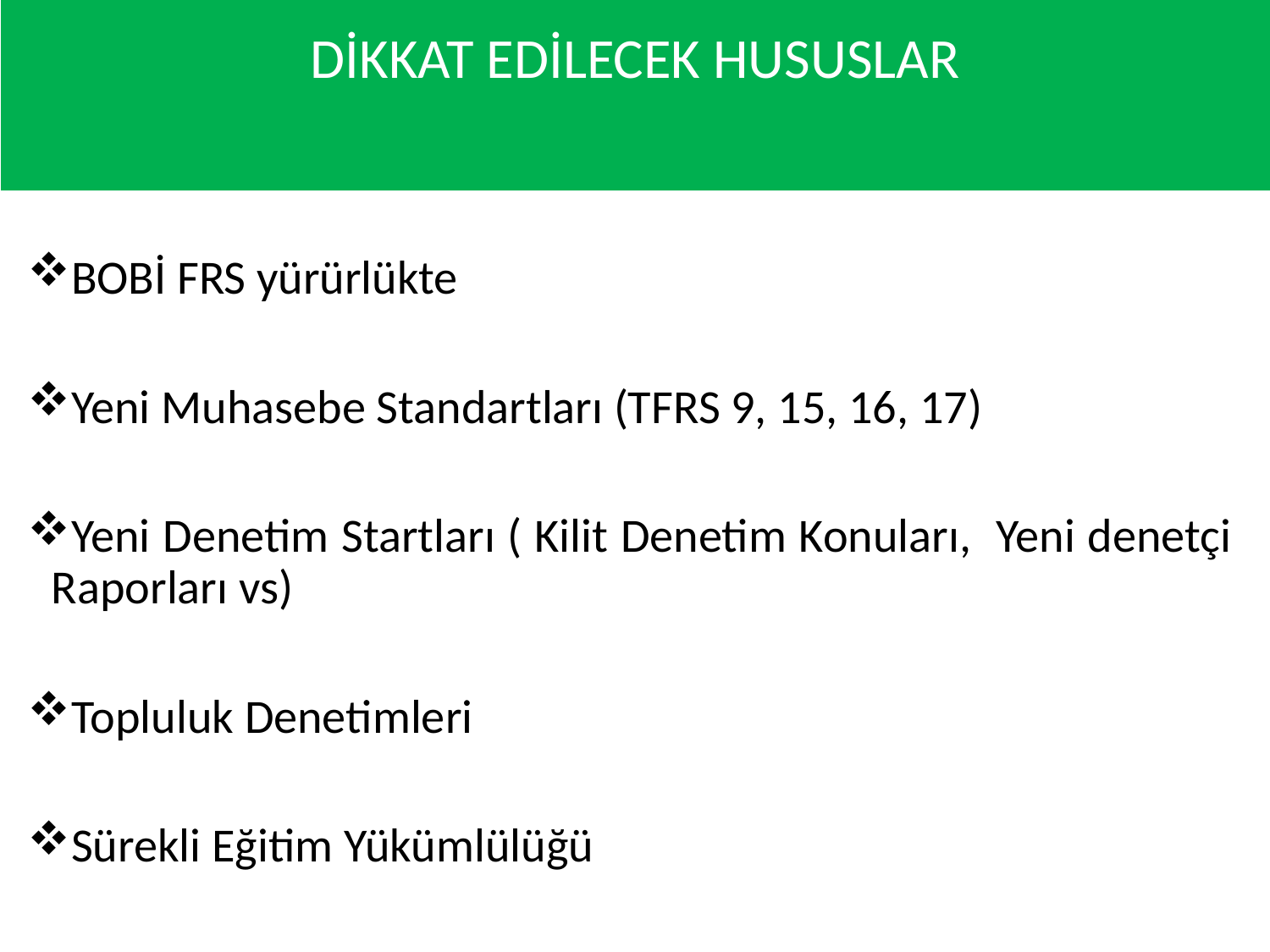

# DİKKAT EDİLECEK HUSUSLAR

BOBİ FRS yürürlükte

Yeni Muhasebe Standartları (TFRS 9, 15, 16, 17)

Yeni Denetim Startları ( Kilit Denetim Konuları,  Yeni denetçi Raporları vs)

Topluluk Denetimleri

Sürekli Eğitim Yükümlülüğü